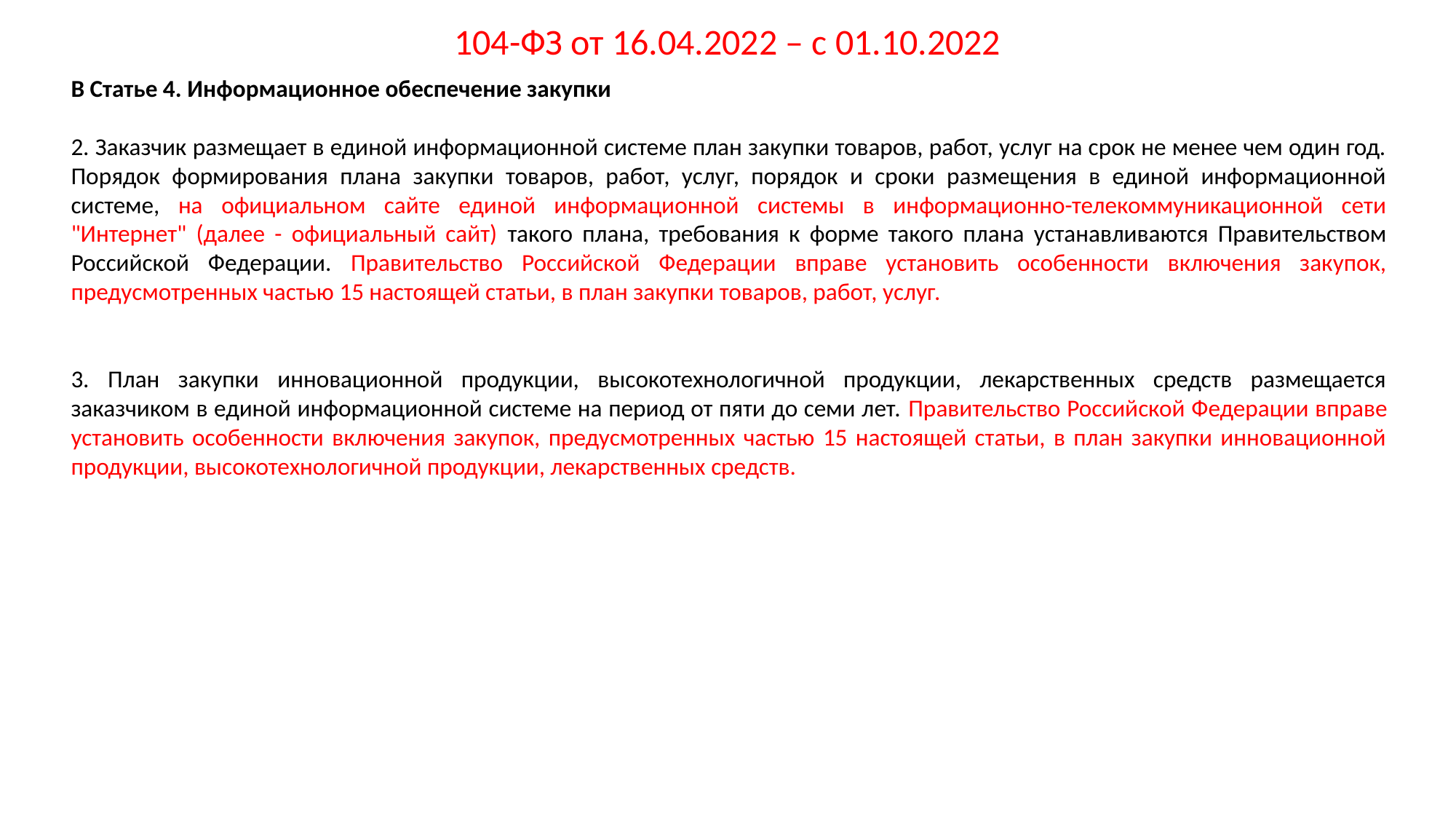

# 104-ФЗ от 16.04.2022 – с 01.10.2022
В Статье 4. Информационное обеспечение закупки

2. Заказчик размещает в единой информационной системе план закупки товаров, работ, услуг на срок не менее чем один год. Порядок формирования плана закупки товаров, работ, услуг, порядок и сроки размещения в единой информационной системе, на официальном сайте единой информационной системы в информационно-телекоммуникационной сети "Интернет" (далее - официальный сайт) такого плана, требования к форме такого плана устанавливаются Правительством Российской Федерации. Правительство Российской Федерации вправе установить особенности включения закупок, предусмотренных частью 15 настоящей статьи, в план закупки товаров, работ, услуг.

3. План закупки инновационной продукции, высокотехнологичной продукции, лекарственных средств размещается заказчиком в единой информационной системе на период от пяти до семи лет. Правительство Российской Федерации вправе установить особенности включения закупок, предусмотренных частью 15 настоящей статьи, в план закупки инновационной продукции, высокотехнологичной продукции, лекарственных средств.